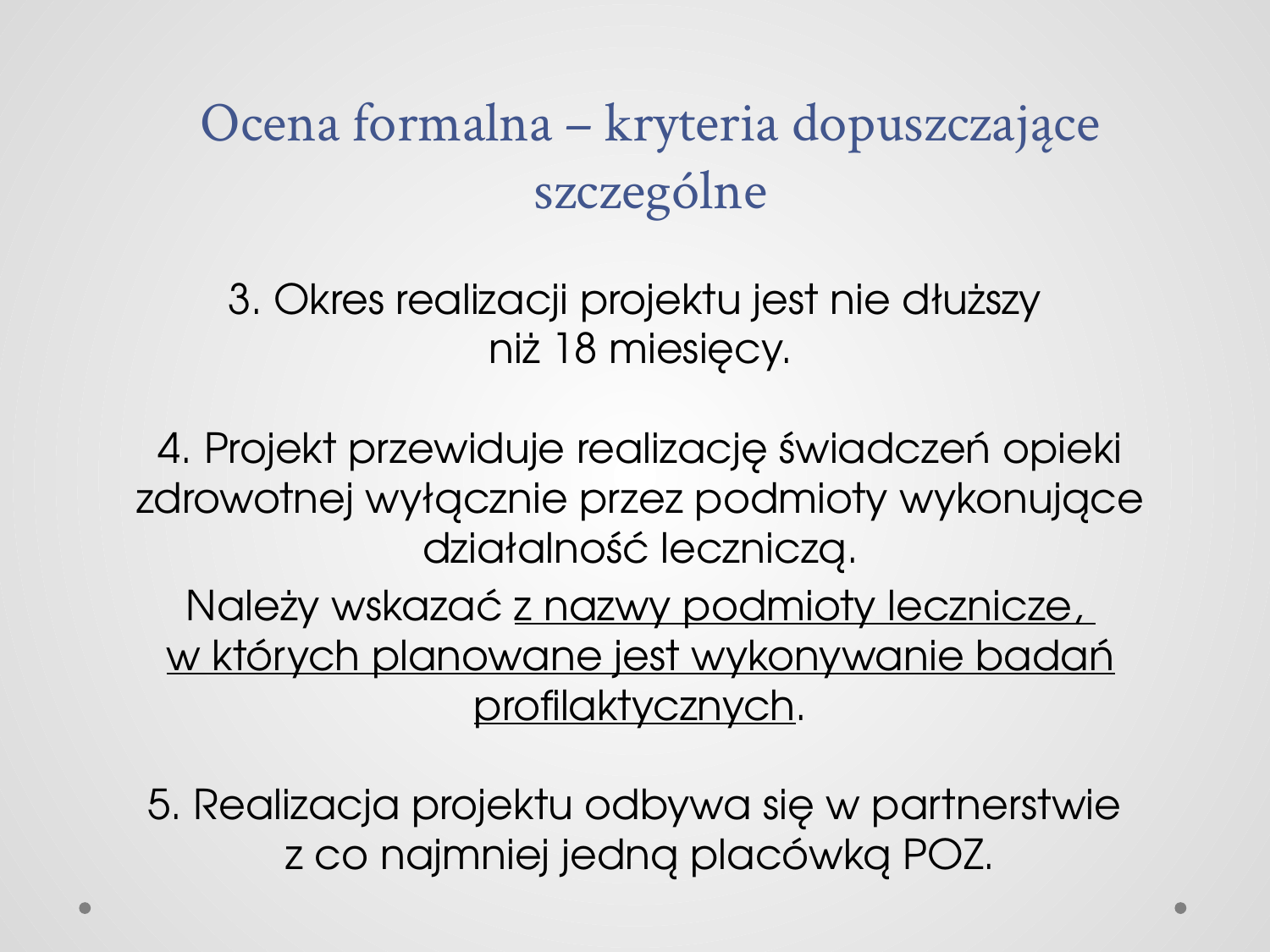

# Ocena formalna – kryteria dopuszczające szczególne
3. Okres realizacji projektu jest nie dłuższy
niż 18 miesięcy.
4. Projekt przewiduje realizację świadczeń opieki zdrowotnej wyłącznie przez podmioty wykonujące działalność leczniczą.
Należy wskazać z nazwy podmioty lecznicze,
w których planowane jest wykonywanie badań profilaktycznych.
5. Realizacja projektu odbywa się w partnerstwie
z co najmniej jedną placówką POZ.